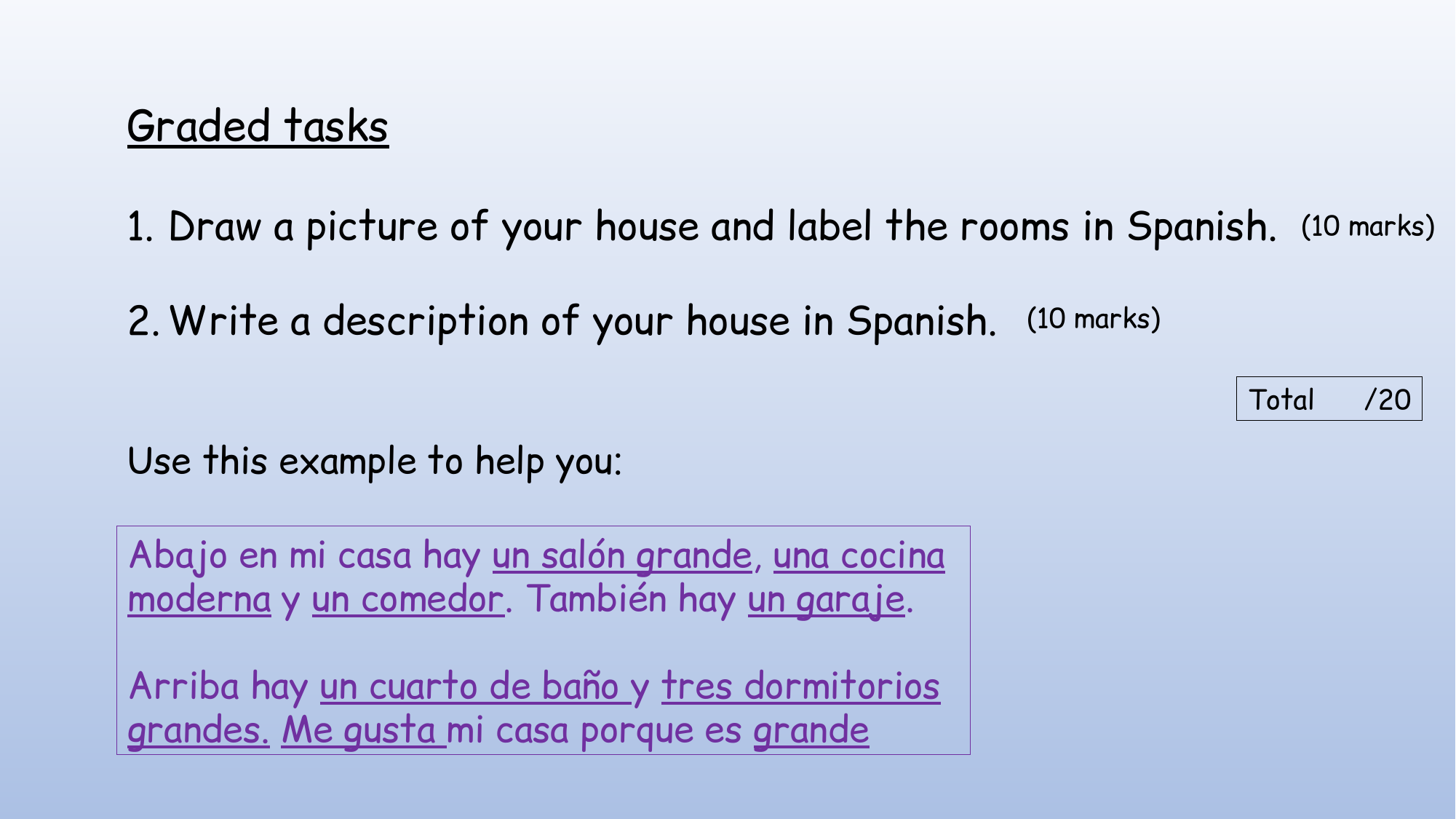

Graded tasks

Draw a picture of your house and label the rooms in Spanish.

Write a description of your house in Spanish.

Use this example to help you:

(10 marks)
(10 marks)
Total      /20
Abajo en mi casa hay un salón grande, una cocina moderna y un comedor. También hay un garaje.

Arriba hay un cuarto de baño y tres dormitorios grandes. Me gusta mi casa porque es grande